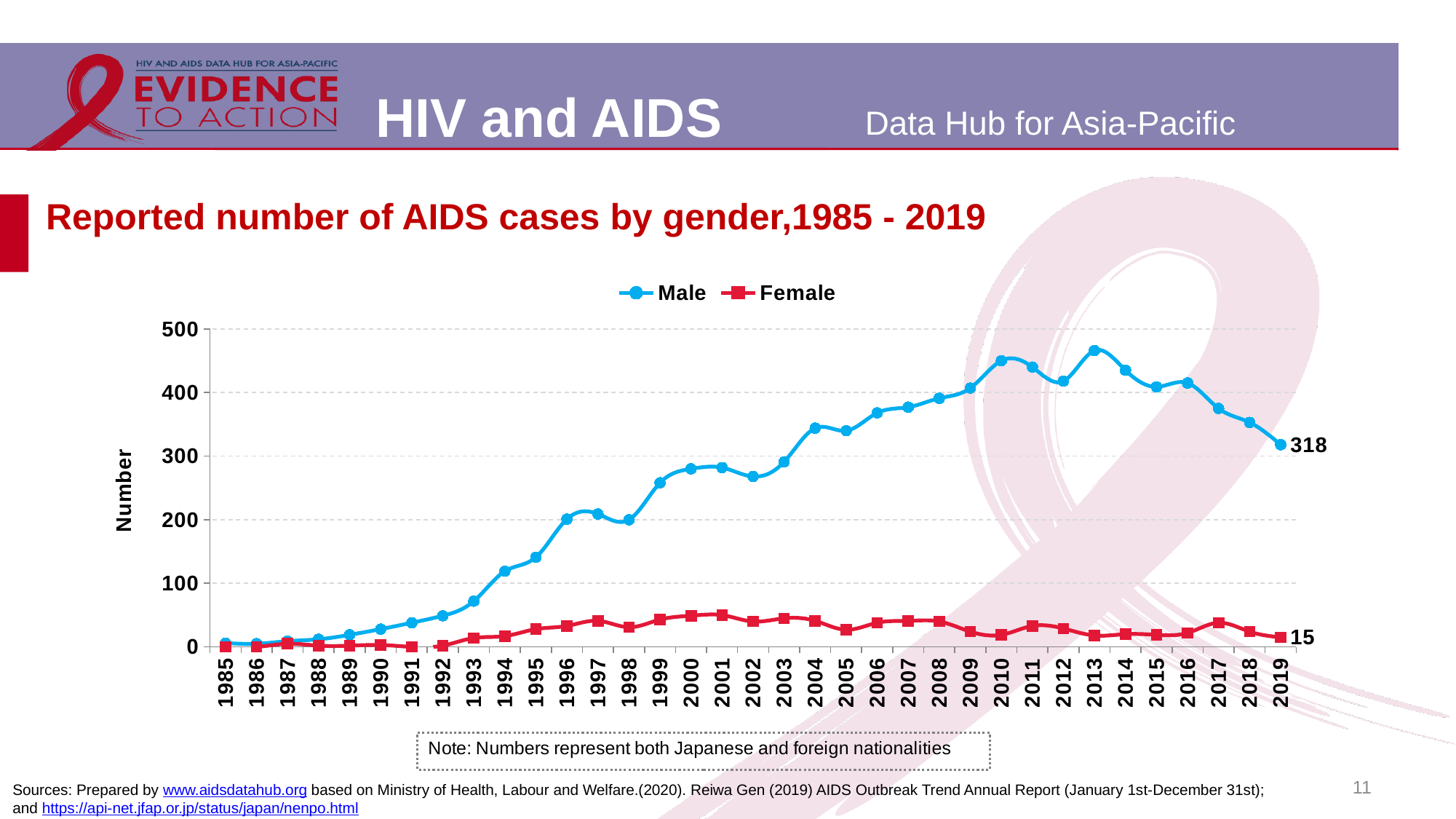

# Reported number of AIDS cases by gender,1985 - 2019

### Chart

| Category | Male | Female |
|---|---|---|
| 1985 | 6.0 | 0.0 |
| 1986 | 5.0 | 0.0 |
| 1987 | 9.0 | 5.0 |
| 1988 | 12.0 | 2.0 |
| 1989 | 19.0 | 2.0 |
| 1990 | 28.0 | 3.0 |
| 1991 | 38.0 | 0.0 |
| 1992 | 49.0 | 2.0 |
| 1993 | 72.0 | 14.0 |
| 1994 | 119.0 | 17.0 |
| 1995 | 141.0 | 28.0 |
| 1996 | 201.0 | 33.0 |
| 1997 | 209.0 | 41.0 |
| 1998 | 200.0 | 31.0 |
| 1999 | 258.0 | 43.0 |
| 2000 | 280.0 | 49.0 |
| 2001 | 282.0 | 50.0 |
| 2002 | 268.0 | 40.0 |
| 2003 | 291.0 | 45.0 |
| 2004 | 344.0 | 41.0 |
| 2005 | 340.0 | 27.0 |
| 2006 | 368.0 | 38.0 |
| 2007 | 377.0 | 41.0 |
| 2008 | 391.0 | 40.0 |
| 2009 | 407.0 | 24.0 |
| 2010 | 450.0 | 19.0 |
| 2011 | 440.0 | 33.0 |
| 2012 | 418.0 | 29.0 |
| 2013 | 466.0 | 18.0 |
| 2014 | 435.0 | 20.0 |
| 2015 | 409.0 | 19.0 |
| 2016 | 415.0 | 22.0 |
| 2017 | 375.0 | 38.0 |
| 2018 | 353.0 | 24.0 |
| 2019 | 318.0 | 15.0 |
11
Sources: Prepared by www.aidsdatahub.org based on Ministry of Health, Labour and Welfare.(2020). Reiwa Gen (2019) AIDS Outbreak Trend Annual Report (January 1st-December 31st); and https://api-net.jfap.or.jp/status/japan/nenpo.html